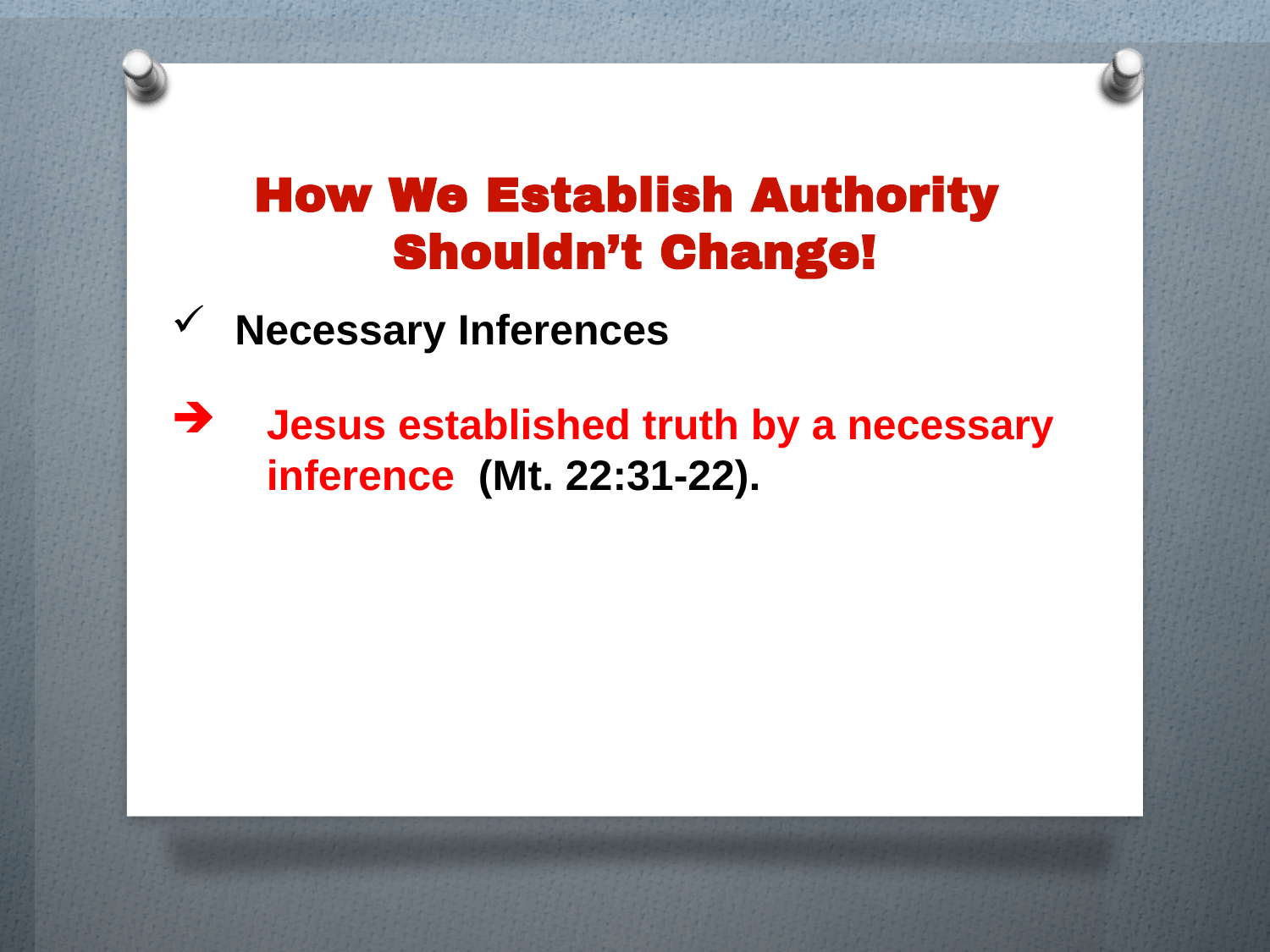

How We Establish Authority
Shouldn’t Change!
Necessary Inferences
Jesus established truth by a necessary inference  (Mt. 22:31-22).